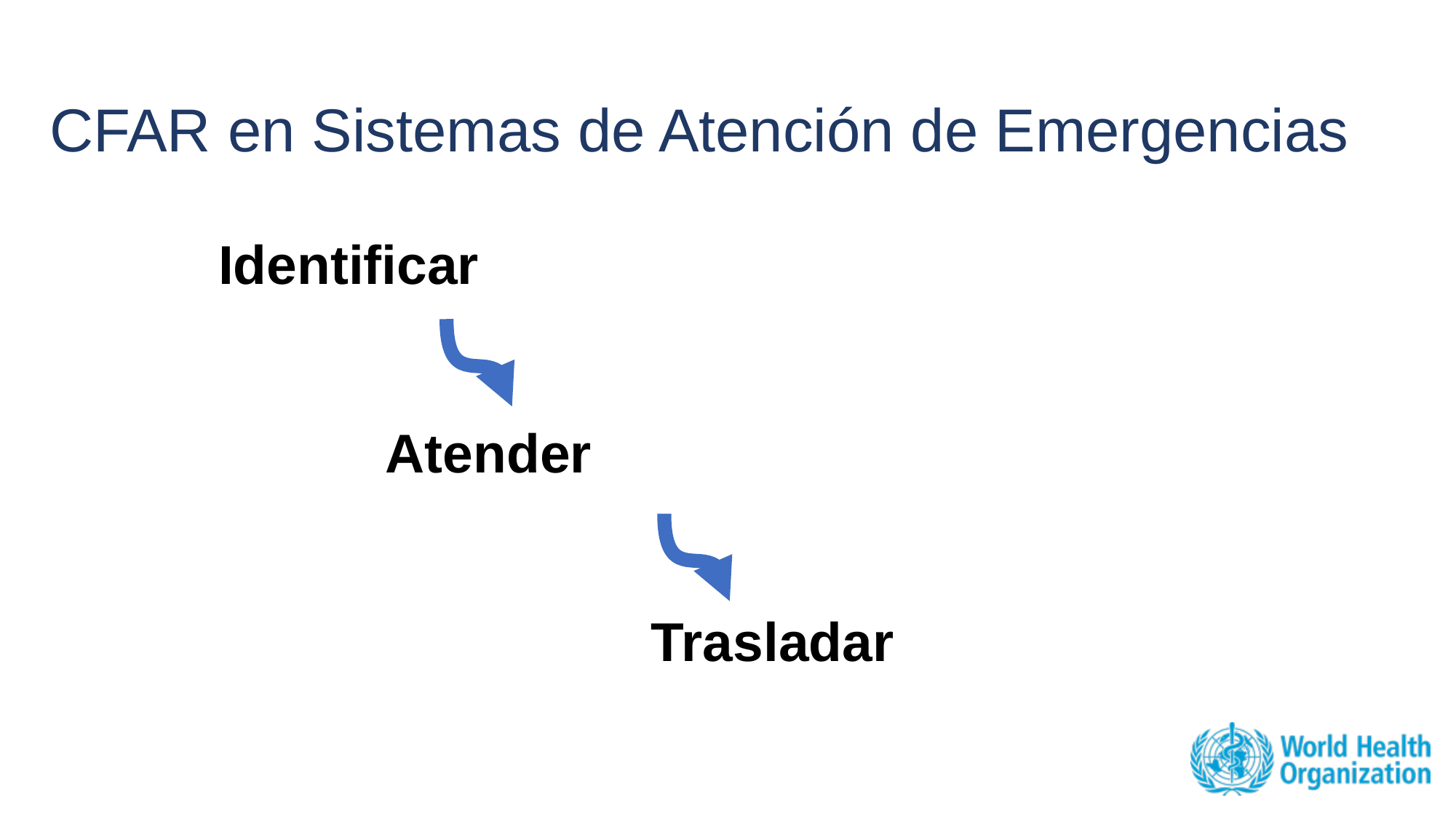

# CFAR en Sistemas de Atención de Emergencias
Identificar
Atender
Trasladar